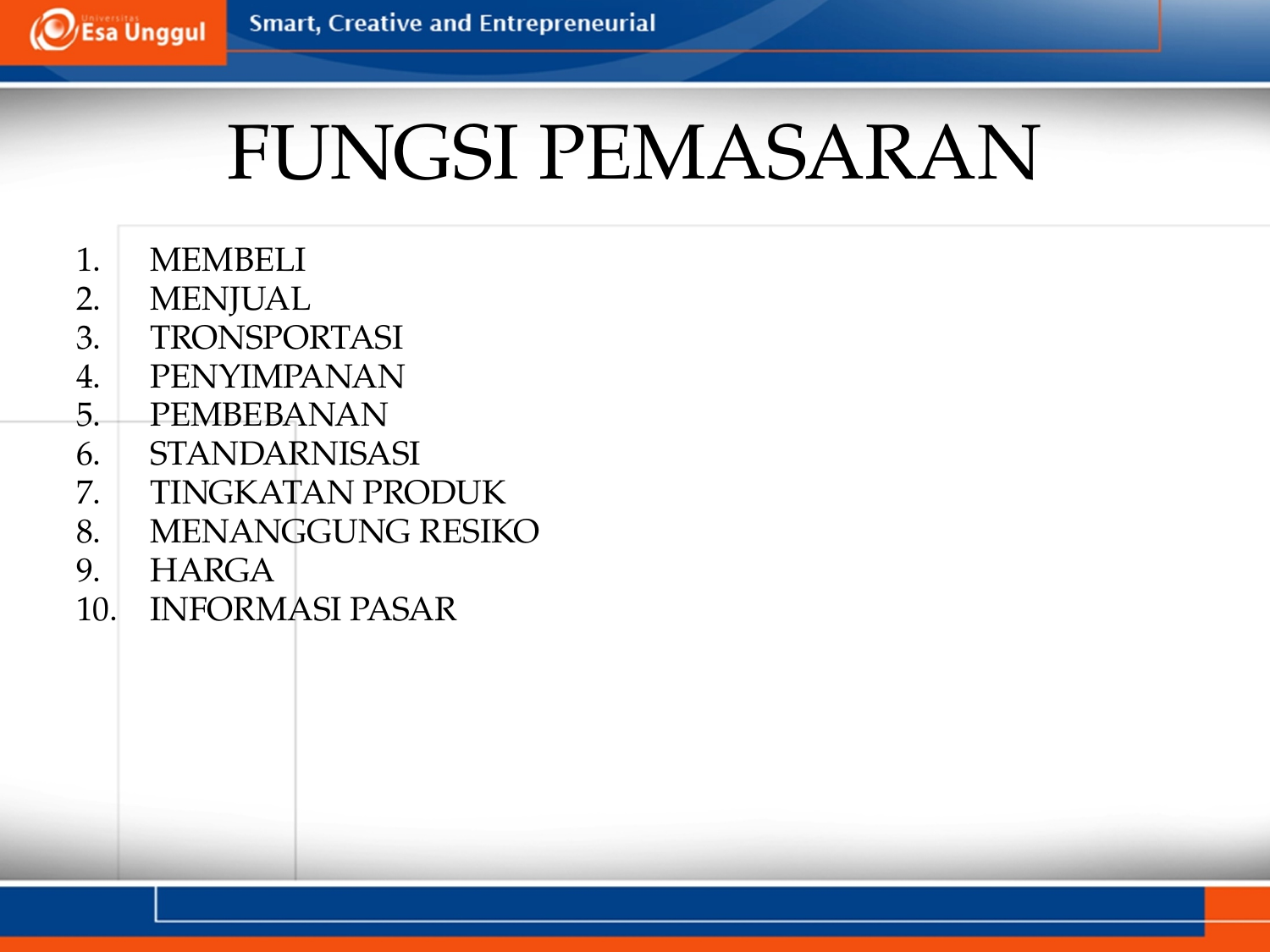

# FUNGSI PEMASARAN
MEMBELI
MENJUAL
TRONSPORTASI
PENYIMPANAN
PEMBEBANAN
STANDARNISASI
TINGKATAN PRODUK
MENANGGUNG RESIKO
HARGA
INFORMASI PASAR